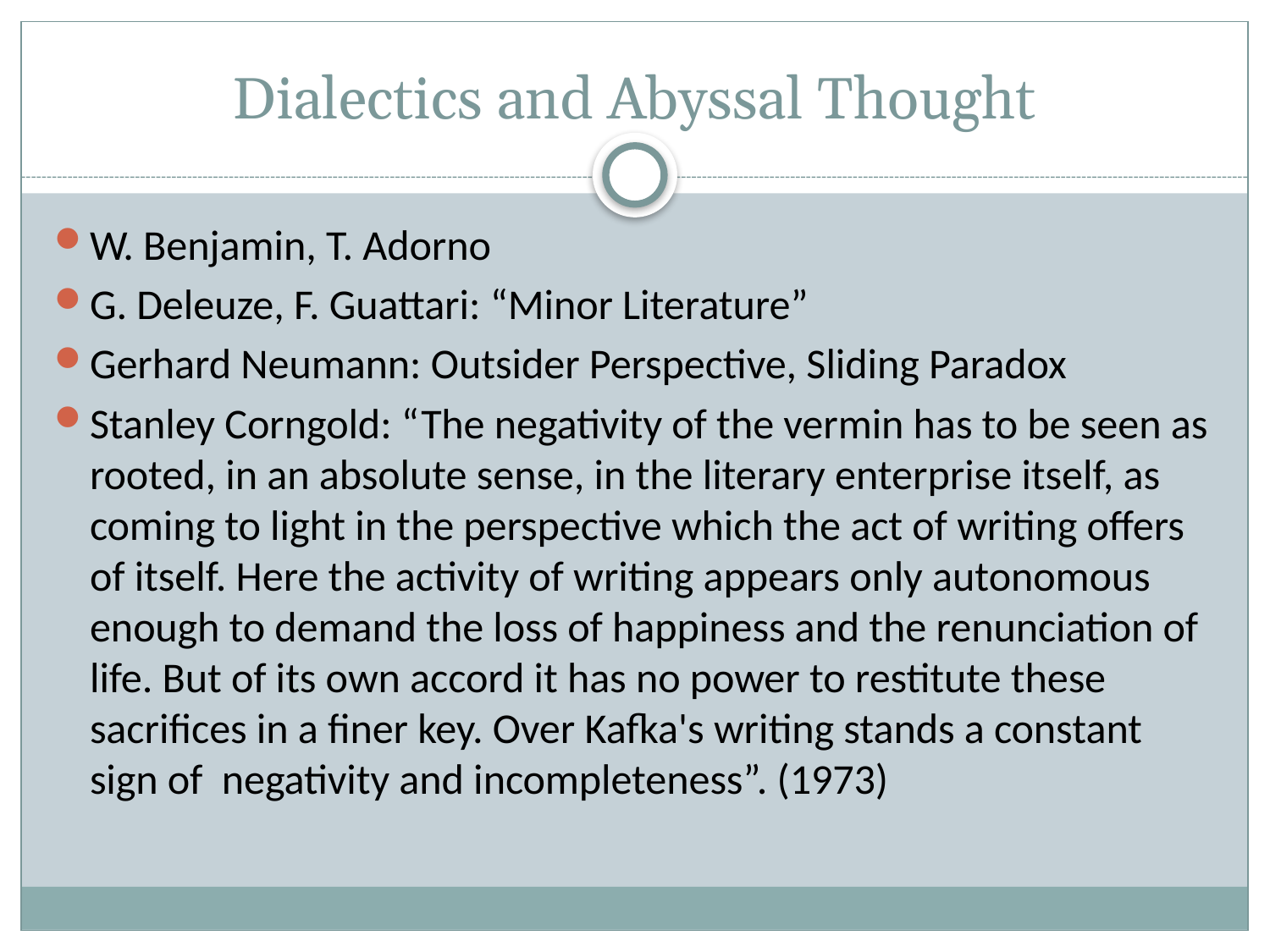

# Dialectics and Abyssal Thought
W. Benjamin, T. Adorno
G. Deleuze, F. Guattari: “Minor Literature”
Gerhard Neumann: Outsider Perspective, Sliding Paradox
Stanley Corngold: “The negativity of the vermin has to be seen as rooted, in an absolute sense, in the literary enterprise itself, as coming to light in the perspective which the act of writing offers of itself. Here the activity of writing appears only autonomous enough to demand the loss of happiness and the renunciation of life. But of its own accord it has no power to restitute these sacrifices in a finer key. Over Kafka's writing stands a constant sign of  negativity and incompleteness”. (1973)